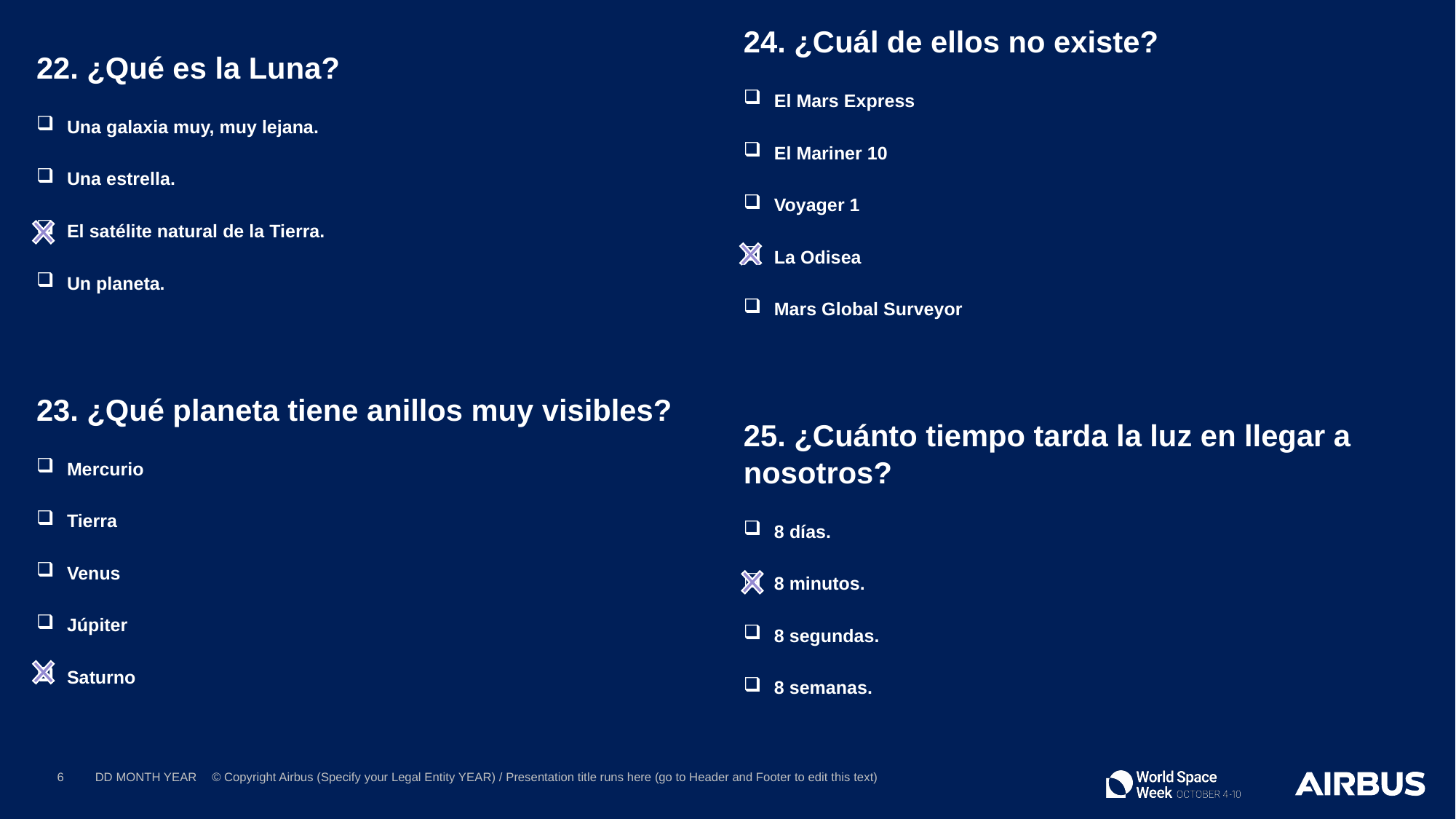

24. ¿Cuál de ellos no existe?
  El Mars Express
  El Mariner 10
  Voyager 1
  La Odisea  La Odisea era la nave de Ulises, del antiguo poema griego de Homero.
  Mars Global Surveyor

25. ¿Cuánto tiempo tarda la luz en llegar a nosotros?
  8 días.
  8 minutos.
  8 segundas.
  8 semanas.
22. ¿Qué es la Luna?
  Una galaxia muy, muy lejana.
  Una estrella.
  El satélite natural de la Tierra.
  Un planeta.

23. ¿Qué planeta tiene anillos muy visibles?
  Mercurio
  Tierra
  Venus
  Júpiter
  Saturno

6
DD MONTH YEAR
© Copyright Airbus (Specify your Legal Entity YEAR) / Presentation title runs here (go to Header and Footer to edit this text)